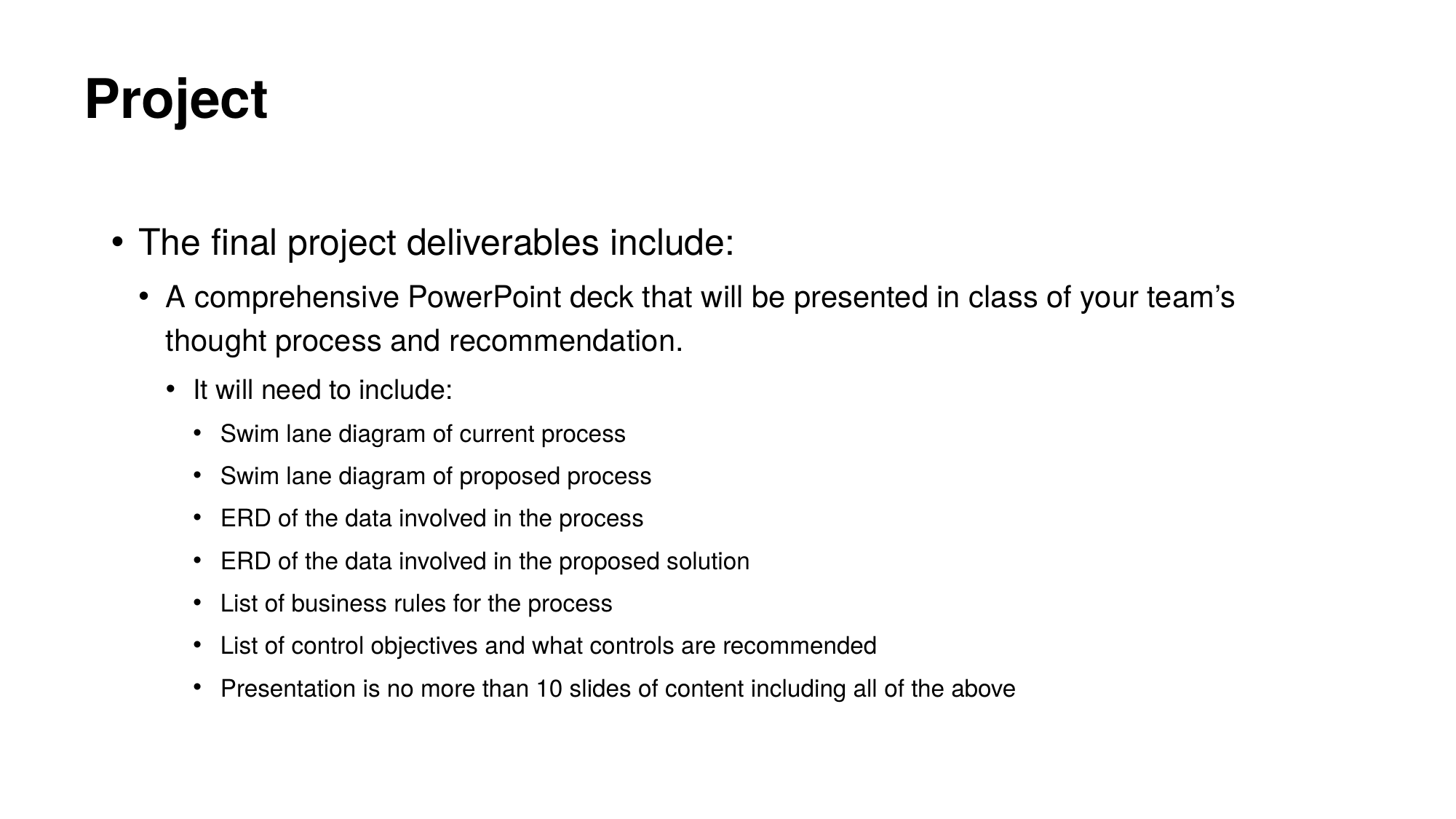

# Project
The final project deliverables include:
A comprehensive PowerPoint deck that will be presented in class of your team’s thought process and recommendation.
It will need to include:
Swim lane diagram of current process
Swim lane diagram of proposed process
ERD of the data involved in the process
ERD of the data involved in the proposed solution
List of business rules for the process
List of control objectives and what controls are recommended
Presentation is no more than 10 slides of content including all of the above